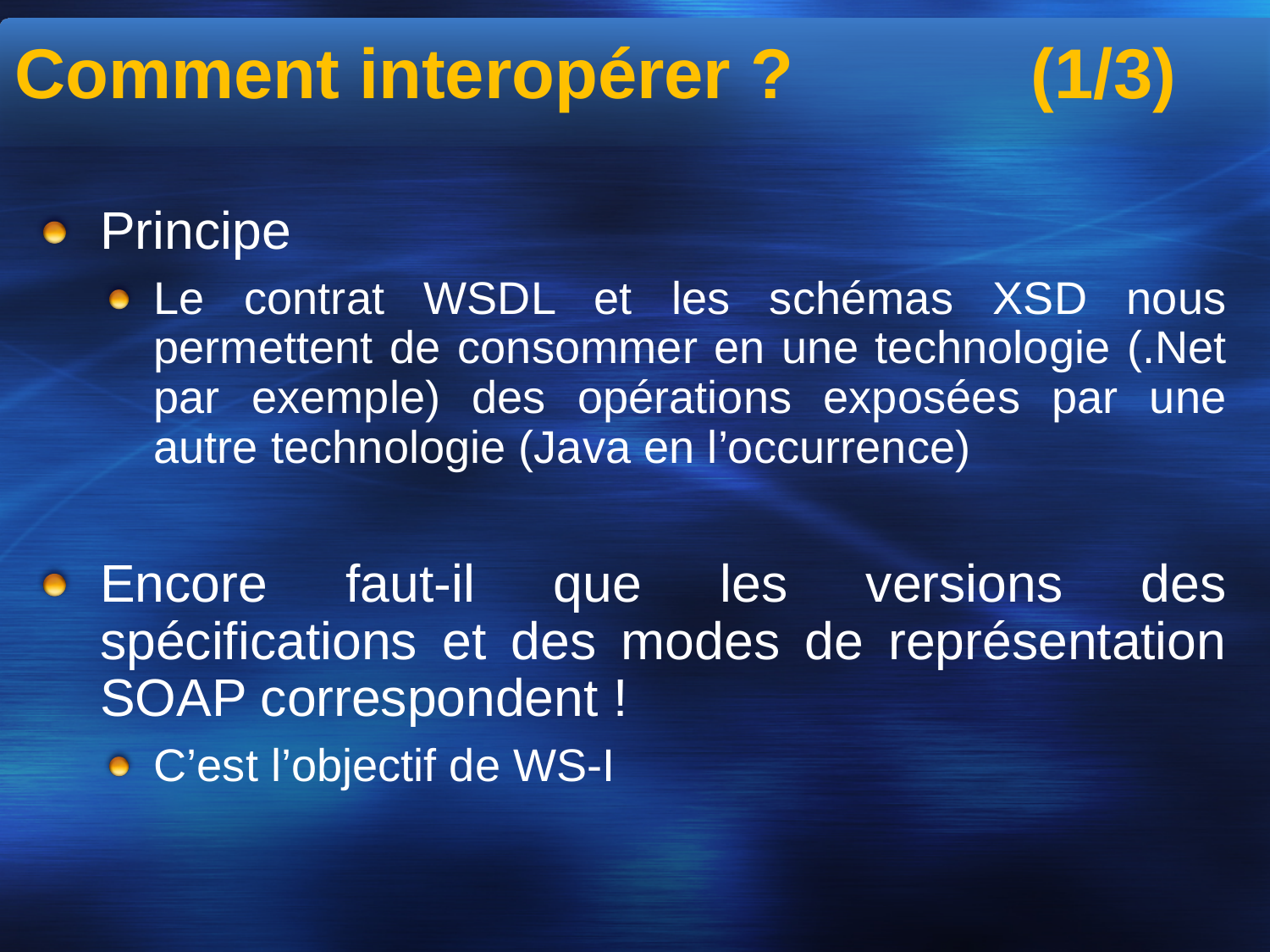

# Comment interopérer ?		(1/3)
Principe
Le contrat WSDL et les schémas XSD nous permettent de consommer en une technologie (.Net par exemple) des opérations exposées par une autre technologie (Java en l’occurrence)

Encore faut-il que les versions des spécifications et des modes de représentation SOAP correspondent !
C’est l’objectif de WS-I